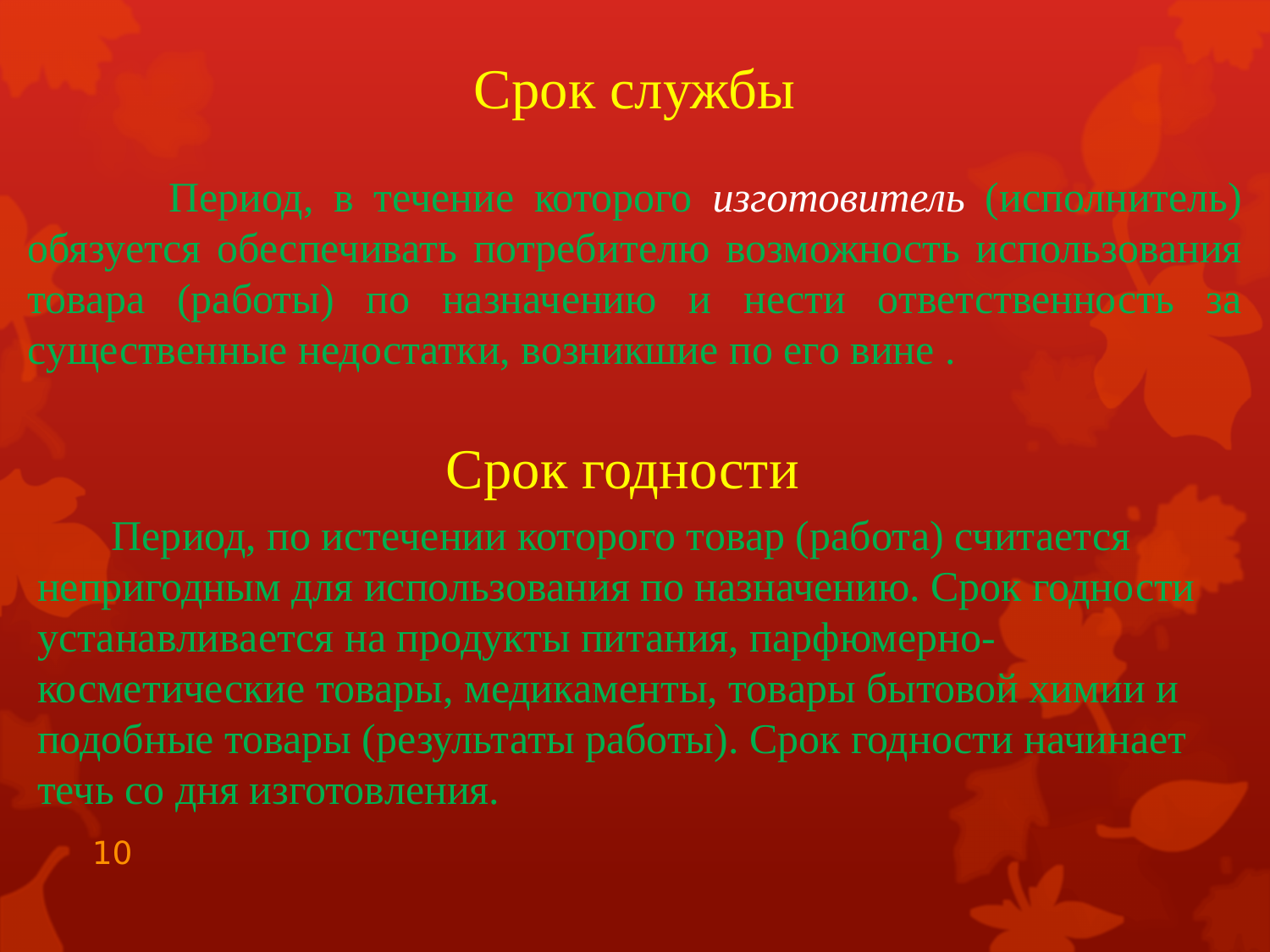

# Срок службы

       Период, в течение которого изготовитель (исполнитель) обязуется обеспечивать потребителю возможность использования товара (работы) по назначению и нести ответственность за существенные недостатки, возникшие по его вине .
Срок годности
       Период, по истечении которого товар (работа) считается непригодным для использования по назначению. Срок годности устанавливается на продукты питания, парфюмерно-косметические товары, медикаменты, товары бытовой химии и подобные товары (результаты работы). Срок годности начинает течь со дня изготовления.
10